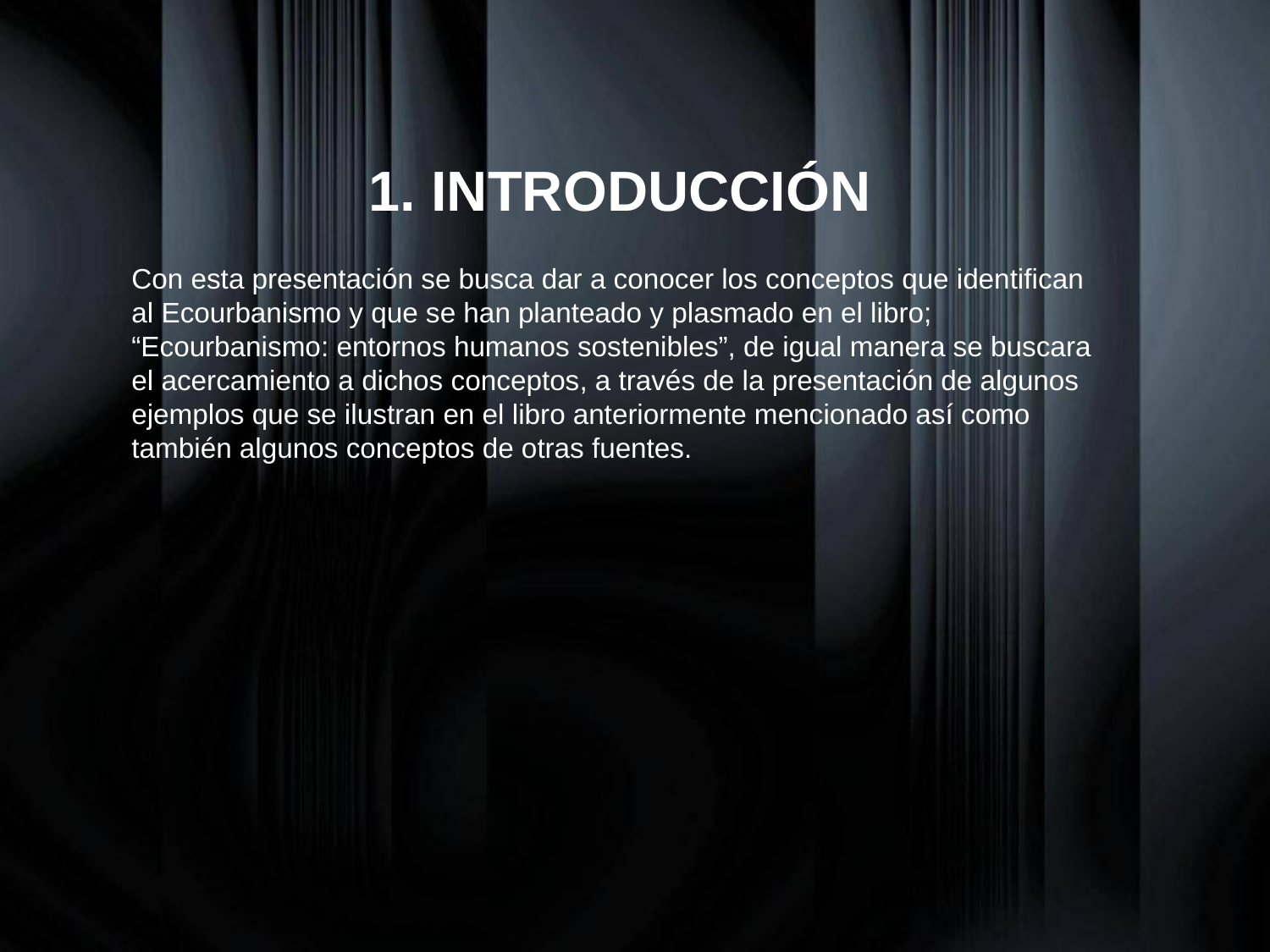

1. INTRODUCCIÓN

Con esta presentación se busca dar a conocer los conceptos que identifican al Ecourbanismo y que se han planteado y plasmado en el libro; “Ecourbanismo: entornos humanos sostenibles”, de igual manera se buscara el acercamiento a dichos conceptos, a través de la presentación de algunos ejemplos que se ilustran en el libro anteriormente mencionado así como también algunos conceptos de otras fuentes.